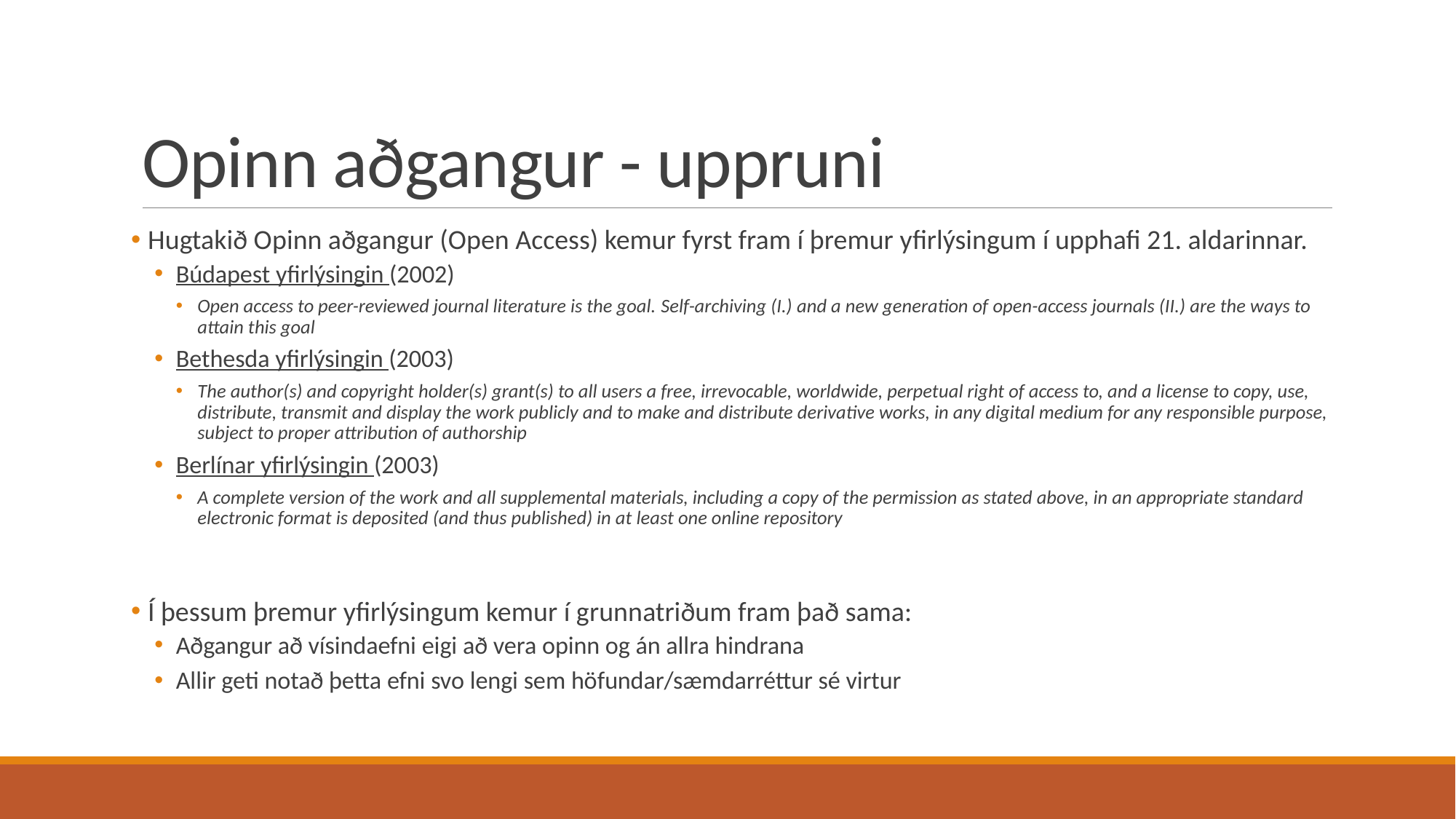

# Opinn aðgangur - uppruni
 Hugtakið Opinn aðgangur (Open Access) kemur fyrst fram í þremur yfirlýsingum í upphafi 21. aldarinnar.
Búdapest yfirlýsingin (2002)
Open access to peer-reviewed journal literature is the goal. Self-archiving (I.) and a new generation of open-access journals (II.) are the ways to attain this goal
Bethesda yfirlýsingin (2003)
The author(s) and copyright holder(s) grant(s) to all users a free, irrevocable, worldwide, perpetual right of access to, and a license to copy, use, distribute, transmit and display the work publicly and to make and distribute derivative works, in any digital medium for any responsible purpose, subject to proper attribution of authorship
Berlínar yfirlýsingin (2003)
A complete version of the work and all supplemental materials, including a copy of the permission as stated above, in an appropriate standard electronic format is deposited (and thus published) in at least one online repository

 Í þessum þremur yfirlýsingum kemur í grunnatriðum fram það sama:
Aðgangur að vísindaefni eigi að vera opinn og án allra hindrana
Allir geti notað þetta efni svo lengi sem höfundar/sæmdarréttur sé virtur